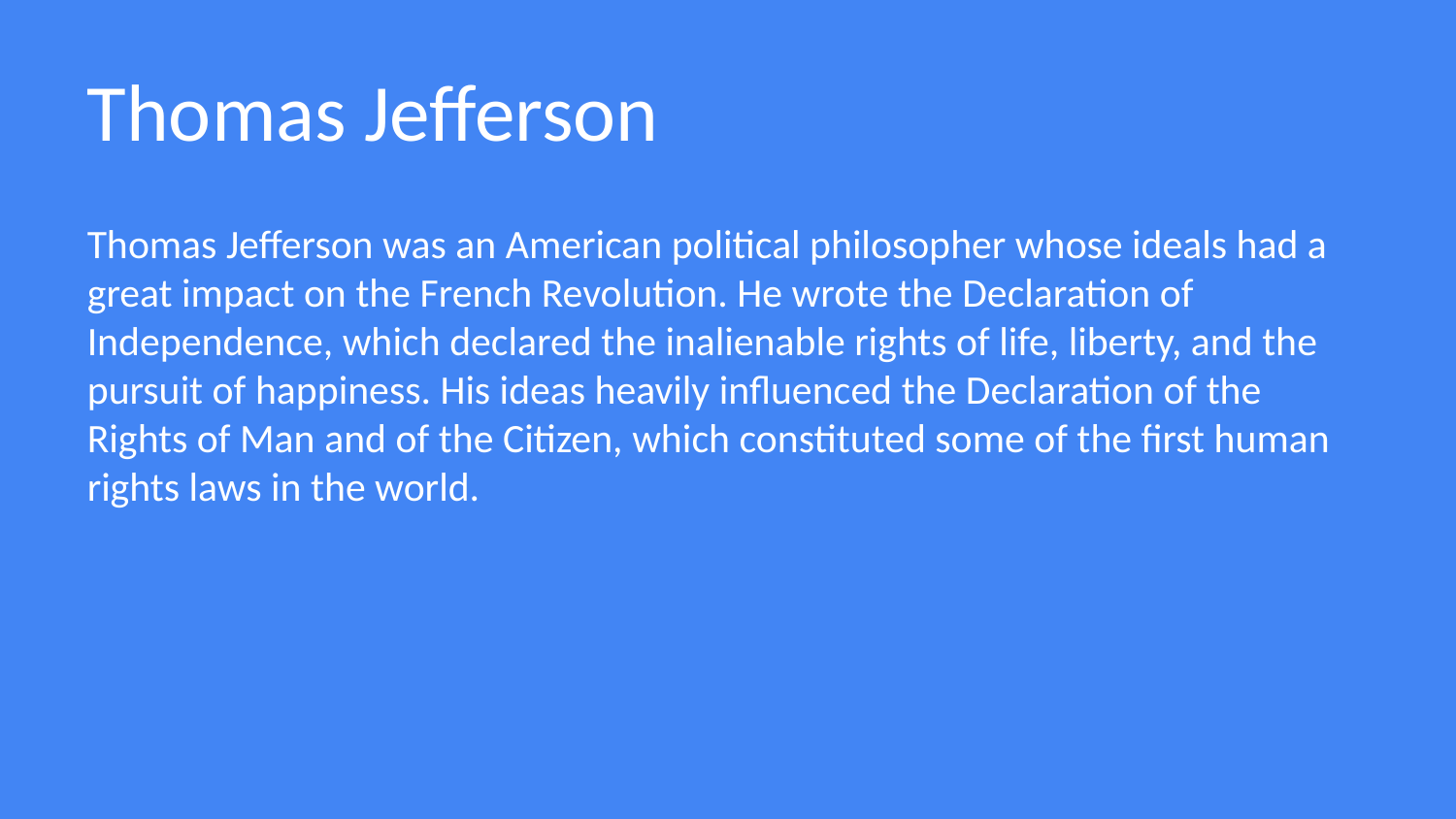

Thomas Jefferson
Thomas Jefferson was an American political philosopher whose ideals had a great impact on the French Revolution. He wrote the Declaration of Independence, which declared the inalienable rights of life, liberty, and the pursuit of happiness. His ideas heavily influenced the Declaration of the Rights of Man and of the Citizen, which constituted some of the first human rights laws in the world.